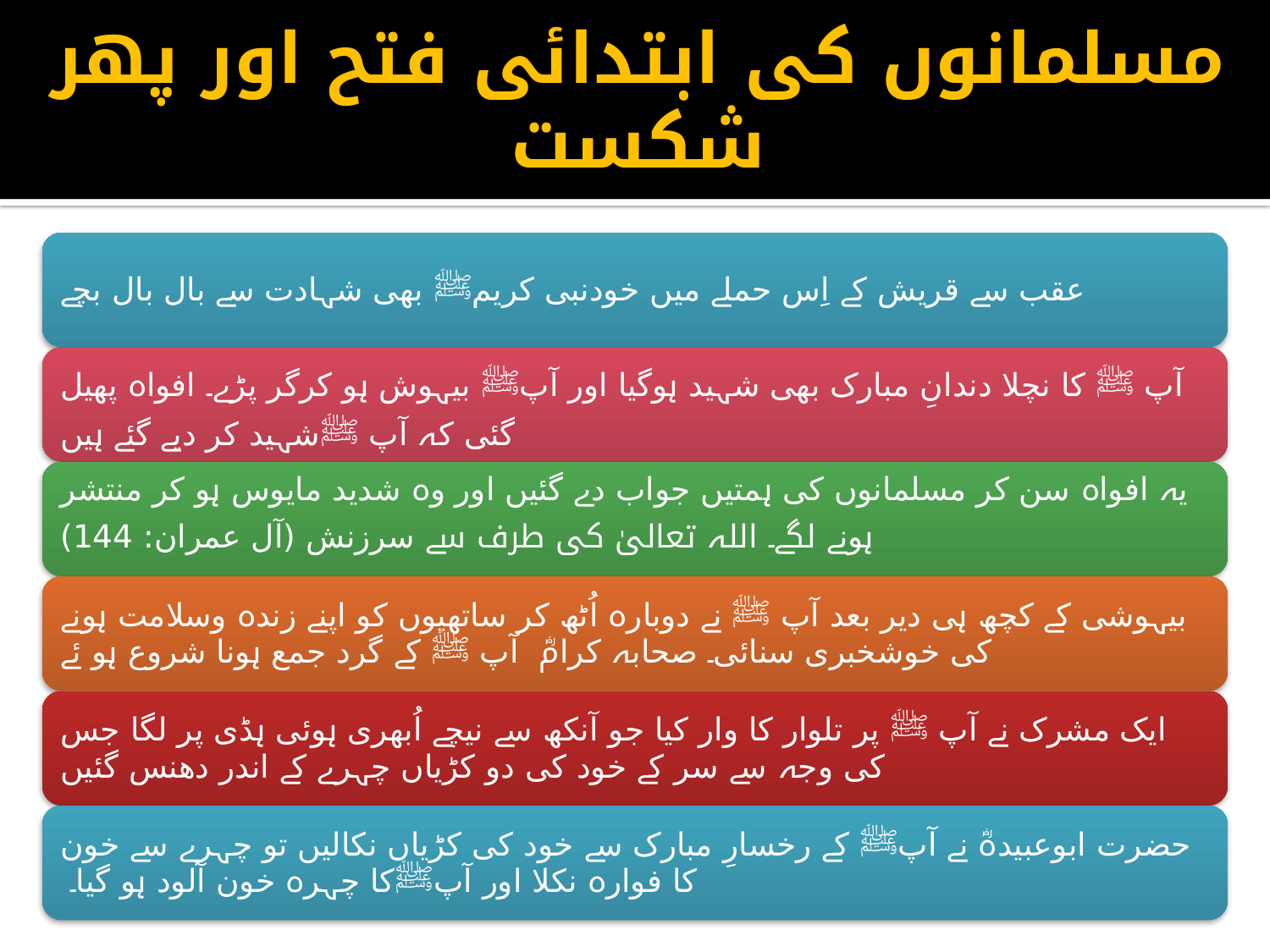

# مسلمانوں کی ابتدائی فتح اور پھر شکست
عقب سے قریش کے اِس حملے میں خودنبی کریمﷺ بھی شہادت سے بال بال بچے